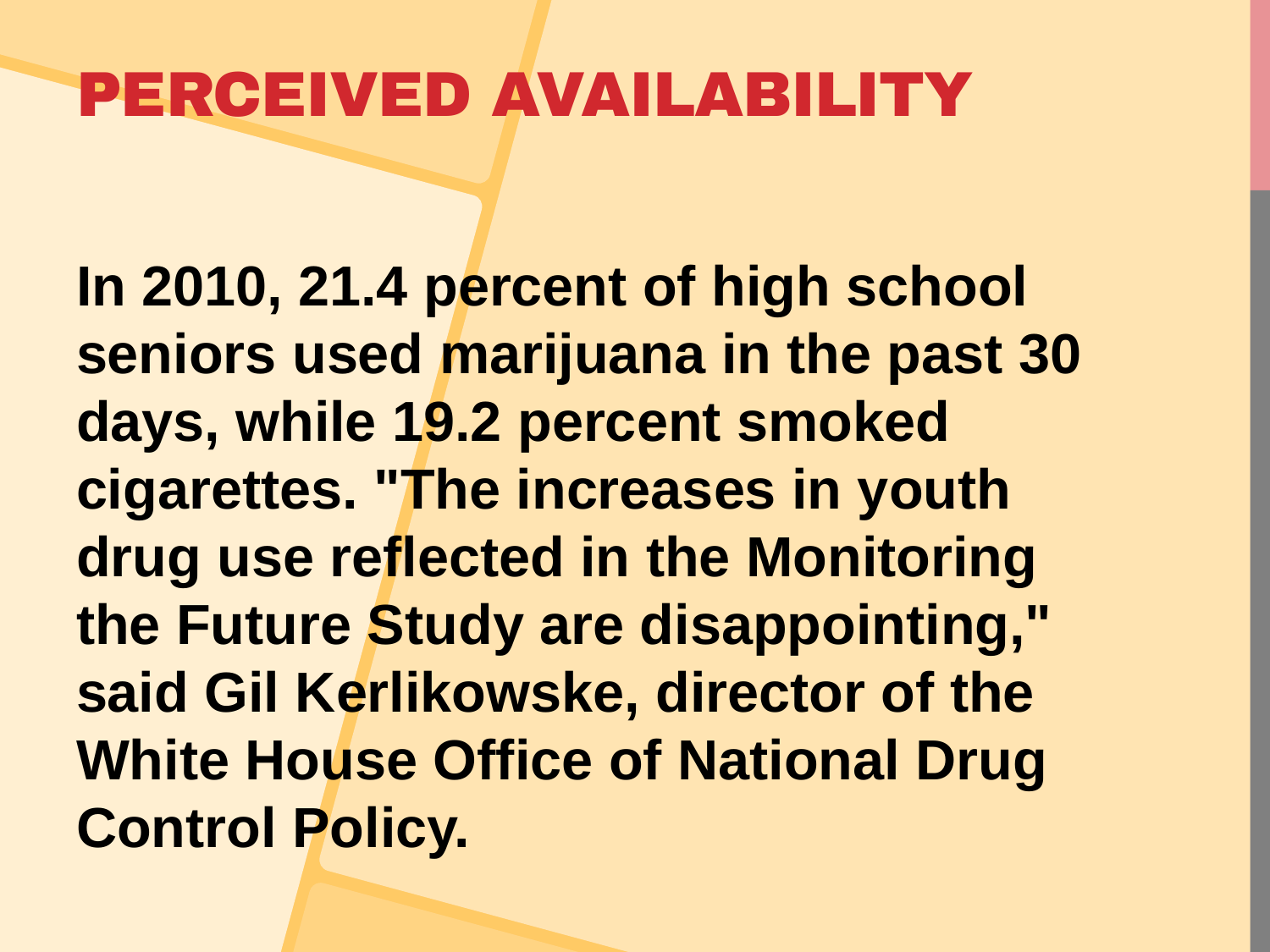

# Perceived availability
In 2010, 21.4 percent of high school seniors used marijuana in the past 30 days, while 19.2 percent smoked cigarettes. "The increases in youth drug use reflected in the Monitoring the Future Study are disappointing," said Gil Kerlikowske, director of the White House Office of National Drug Control Policy.